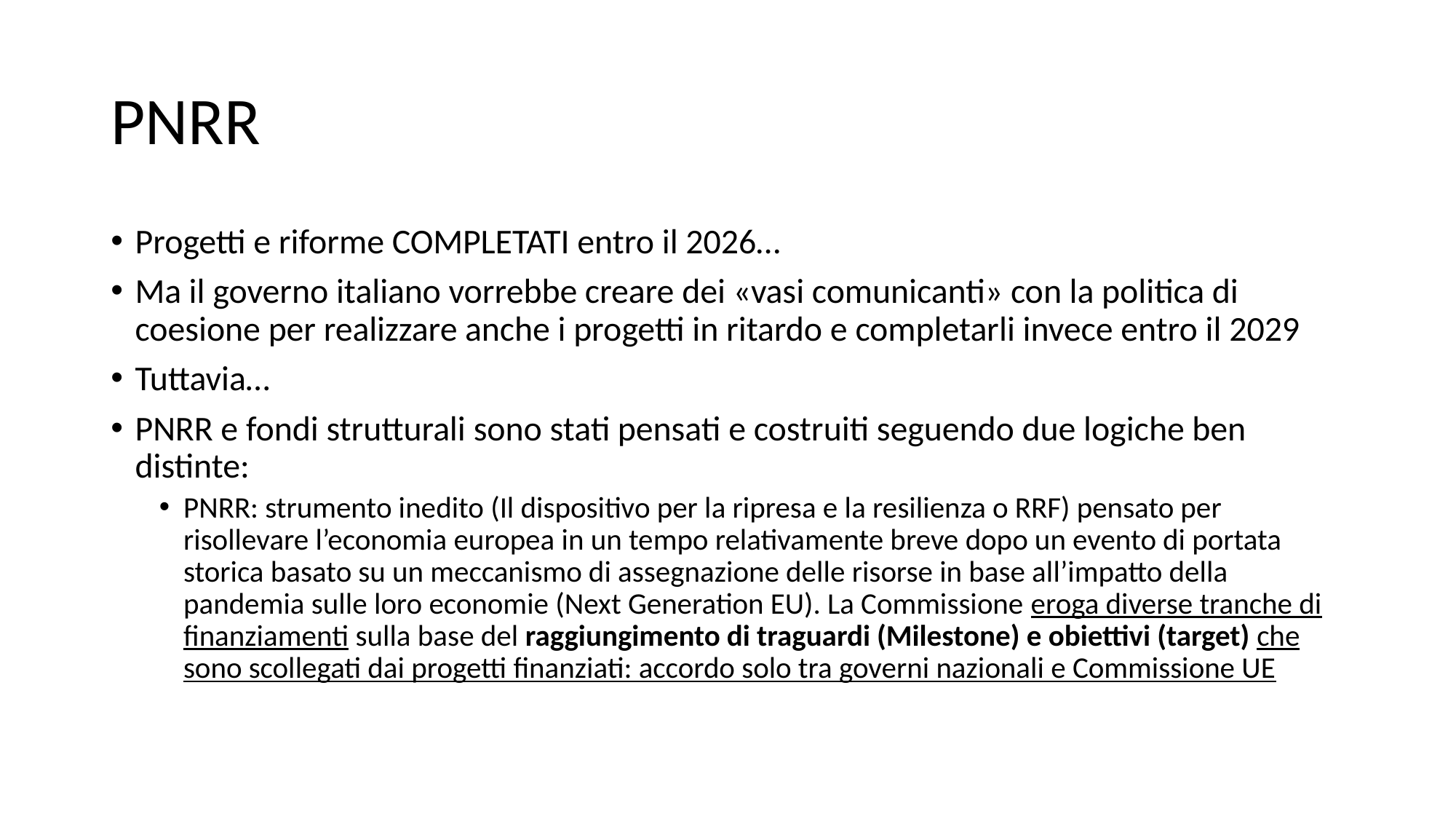

# PNRR
Progetti e riforme COMPLETATI entro il 2026…
Ma il governo italiano vorrebbe creare dei «vasi comunicanti» con la politica di coesione per realizzare anche i progetti in ritardo e completarli invece entro il 2029
Tuttavia…
PNRR e fondi strutturali sono stati pensati e costruiti seguendo due logiche ben distinte:
PNRR: strumento inedito (Il dispositivo per la ripresa e la resilienza o RRF) pensato per risollevare l’economia europea in un tempo relativamente breve dopo un evento di portata storica basato su un meccanismo di assegnazione delle risorse in base all’impatto della pandemia sulle loro economie (Next Generation EU). La Commissione eroga diverse tranche di finanziamenti sulla base del raggiungimento di traguardi (Milestone) e obiettivi (target) che sono scollegati dai progetti finanziati: accordo solo tra governi nazionali e Commissione UE